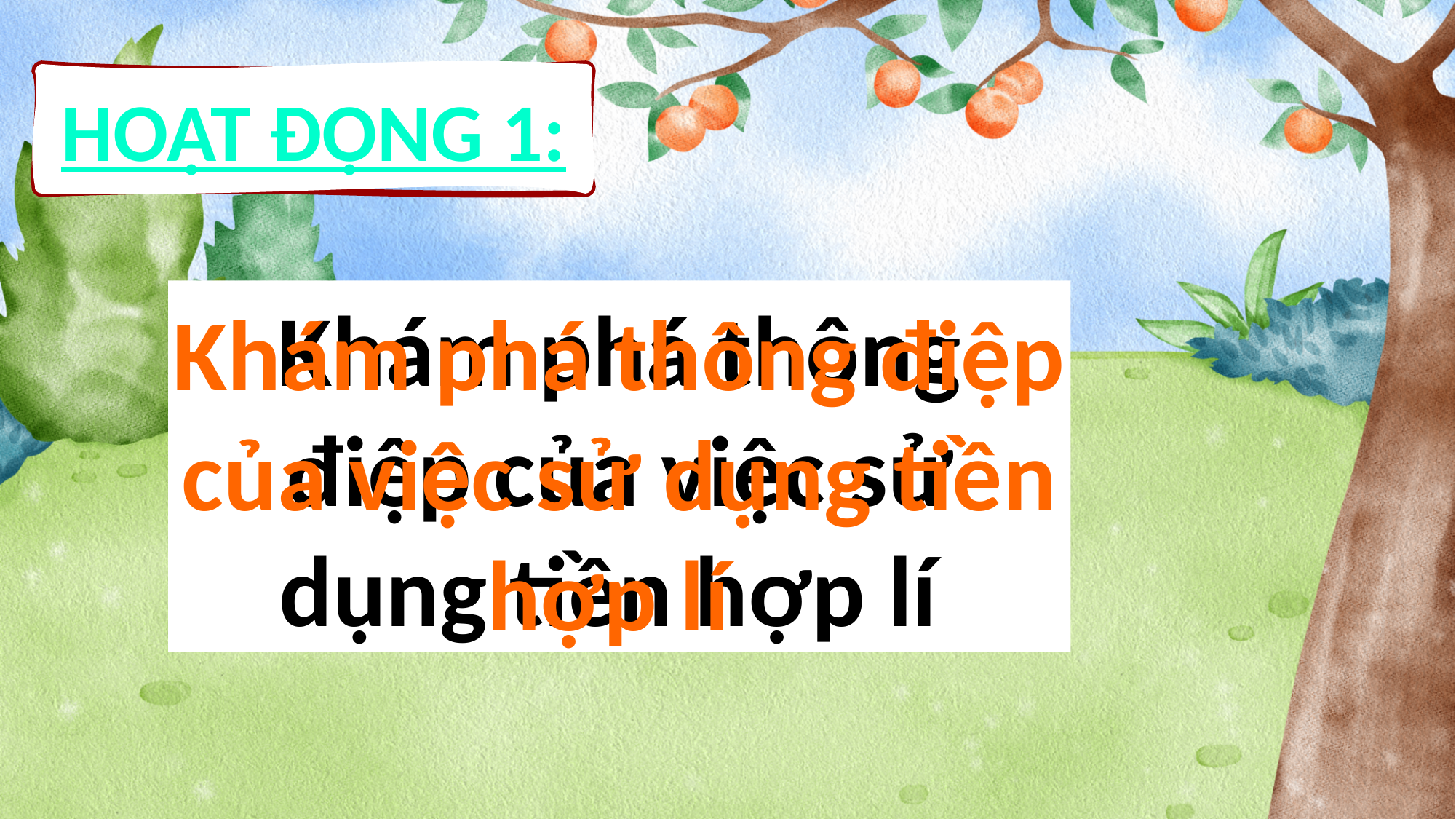

HOẠT ĐỘNG 1:
Khám phá thông điệp của việc sử dụng tiền hợp lí
Khám phá thông điệp của việc sử dụng tiền hợp lí